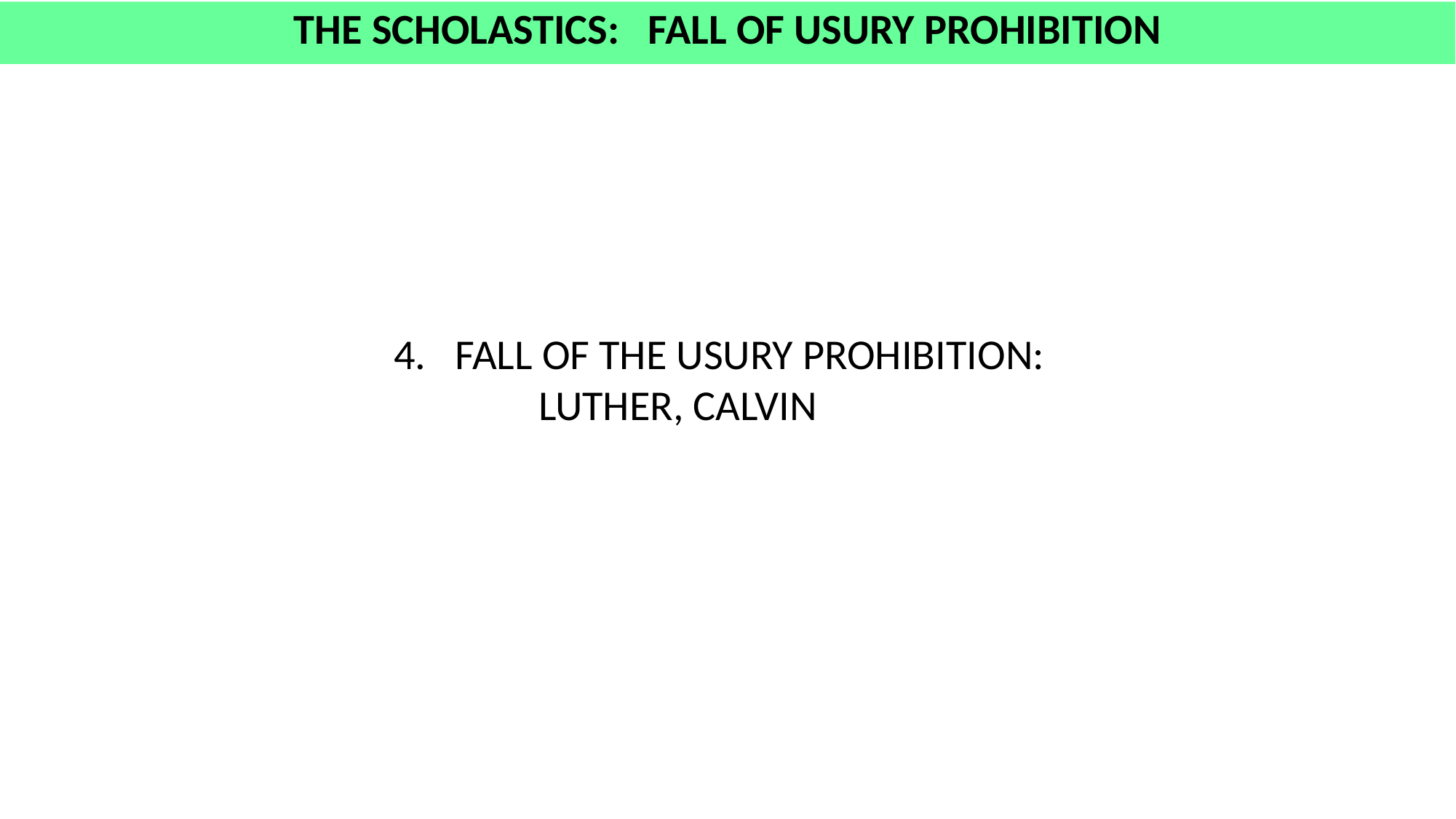

THE SCHOLASTICS:   FALL OF USURY PROHIBITION

FALL OF THE USURY PROHIBITION:
               LUTHER, CALVIN